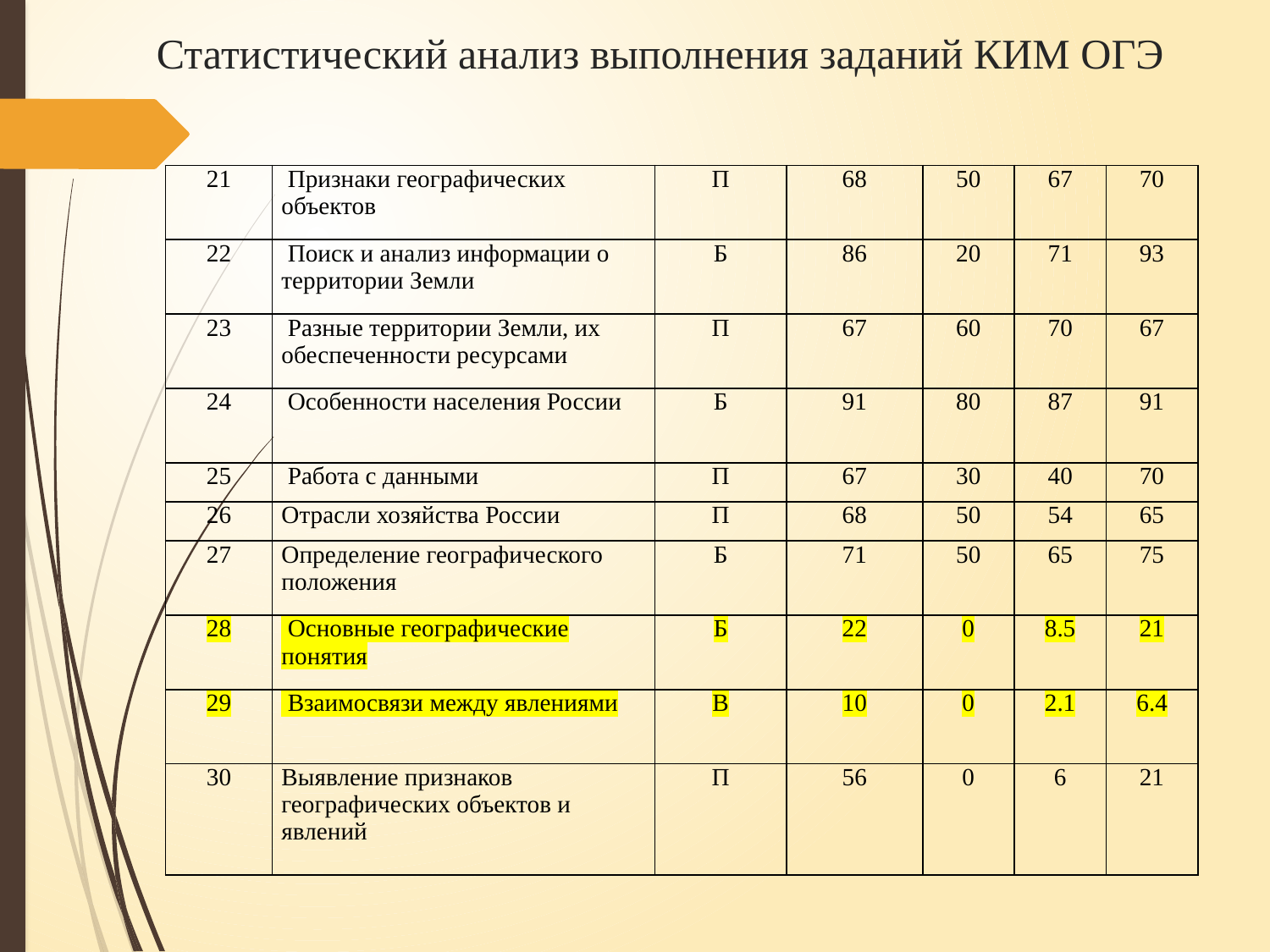

Статистический анализ выполнения заданий КИМ ОГЭ
#
| 21 | Признаки географических объектов | П | 68 | 50 | 67 | 70 |
| --- | --- | --- | --- | --- | --- | --- |
| 22 | Поиск и анализ информации о территории Земли | Б | 86 | 20 | 71 | 93 |
| 23 | Разные территории Земли, их обеспеченности ресурсами | П | 67 | 60 | 70 | 67 |
| 24 | Особенности населения России | Б | 91 | 80 | 87 | 91 |
| 25 | Работа с данными | П | 67 | 30 | 40 | 70 |
| 26 | Отрасли хозяйства России | П | 68 | 50 | 54 | 65 |
| 27 | Определение географического положения | Б | 71 | 50 | 65 | 75 |
| 28 | Основные географические понятия | Б | 22 | 0 | 8.5 | 21 |
| 29 | Взаимосвязи между явлениями | В | 10 | 0 | 2.1 | 6.4 |
| 30 | Выявление признаков географических объектов и явлений | П | 56 | 0 | 6 | 21 |